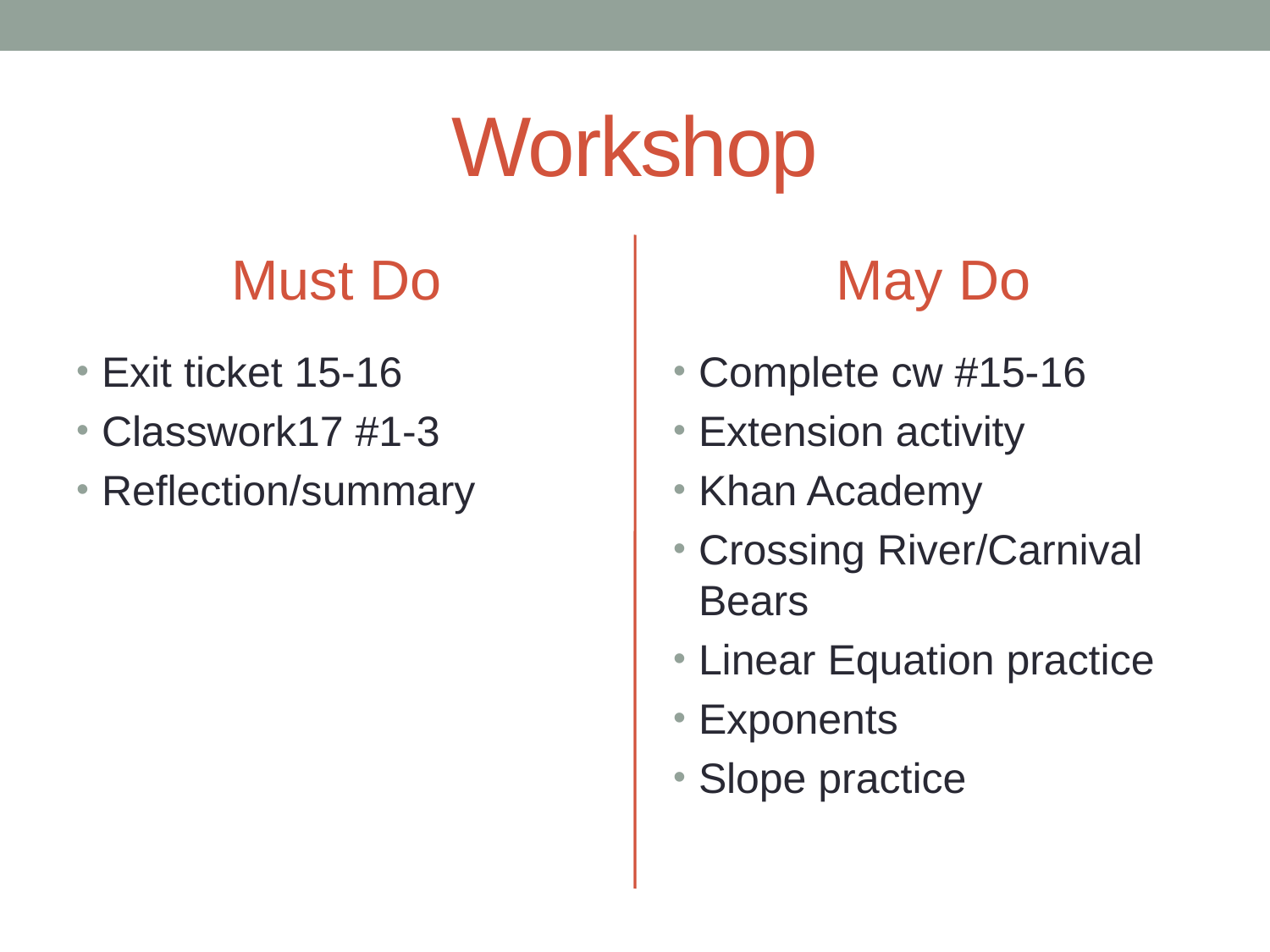

# Workshop
Must Do
May Do
Exit ticket 15-16
Classwork17 #1-3
Reflection/summary

Complete cw #15-16
Extension activity
Khan Academy
Crossing River/Carnival Bears
Linear Equation practice
Exponents
Slope practice